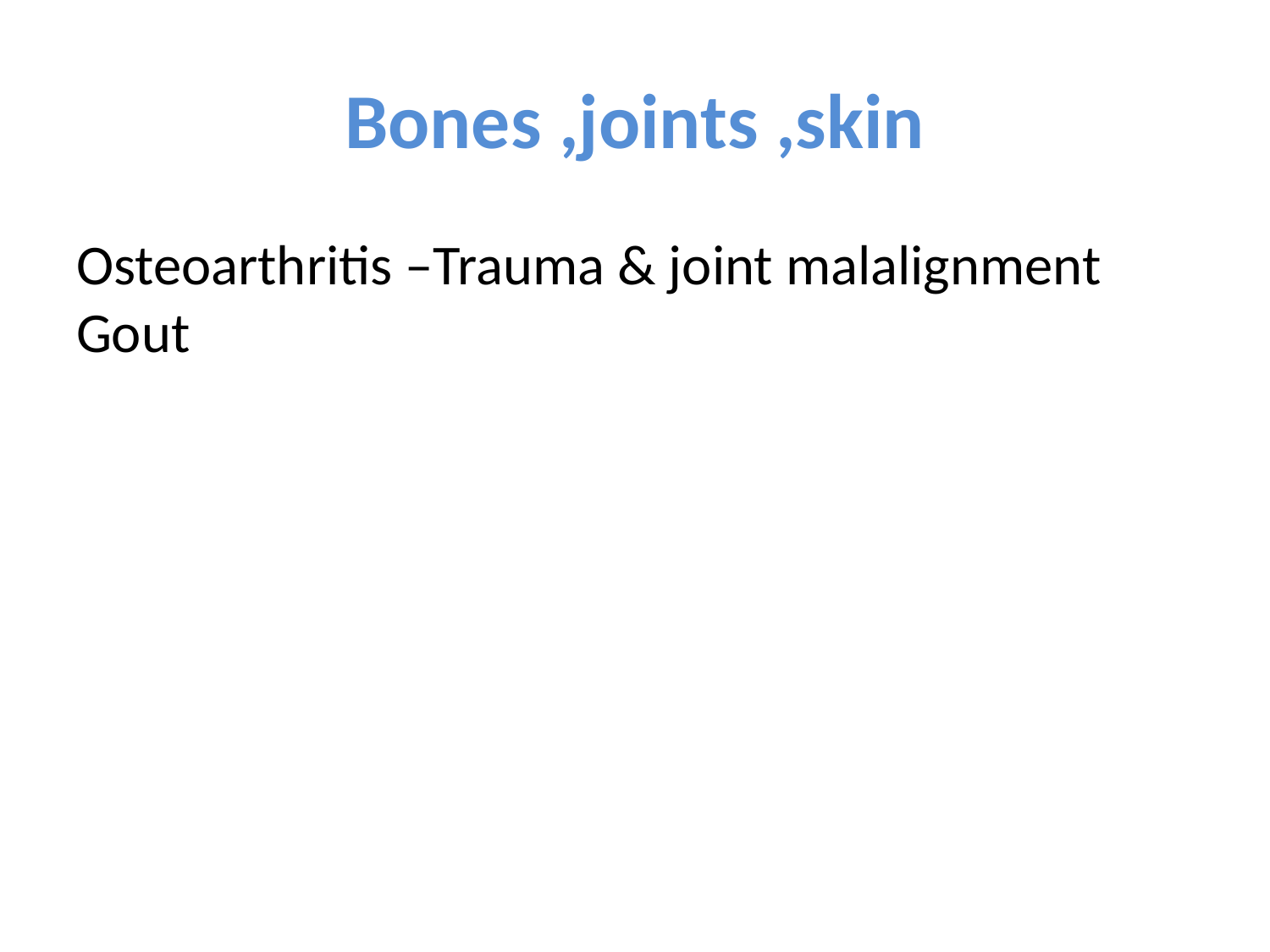

# Bones ,joints ,skin
Osteoarthritis –Trauma & joint malalignment Gout